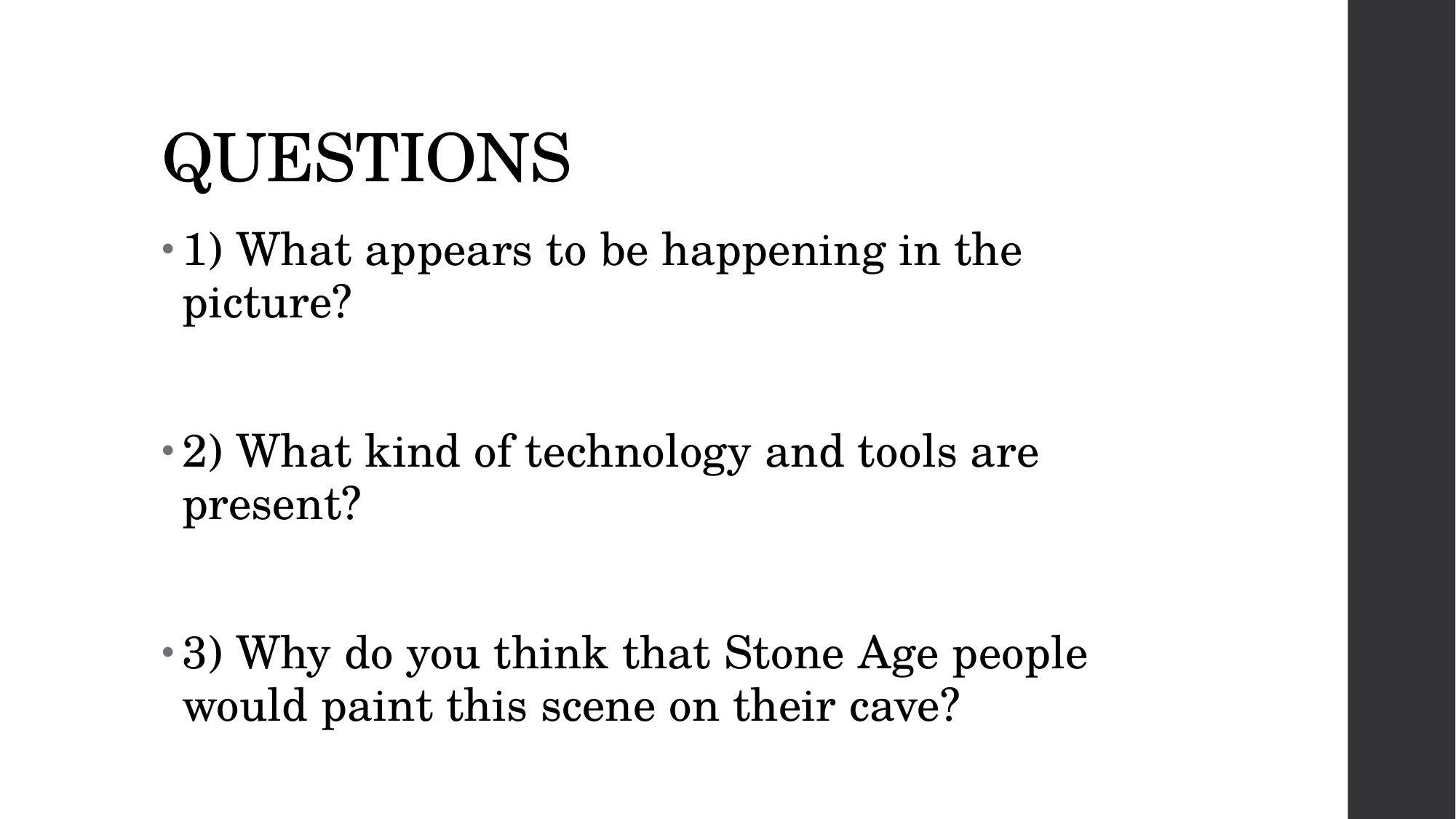

# QUESTIONS
1) What appears to be happening in the picture?

2) What kind of technology and tools are present?

3) Why do you think that Stone Age people would paint this scene on their cave?